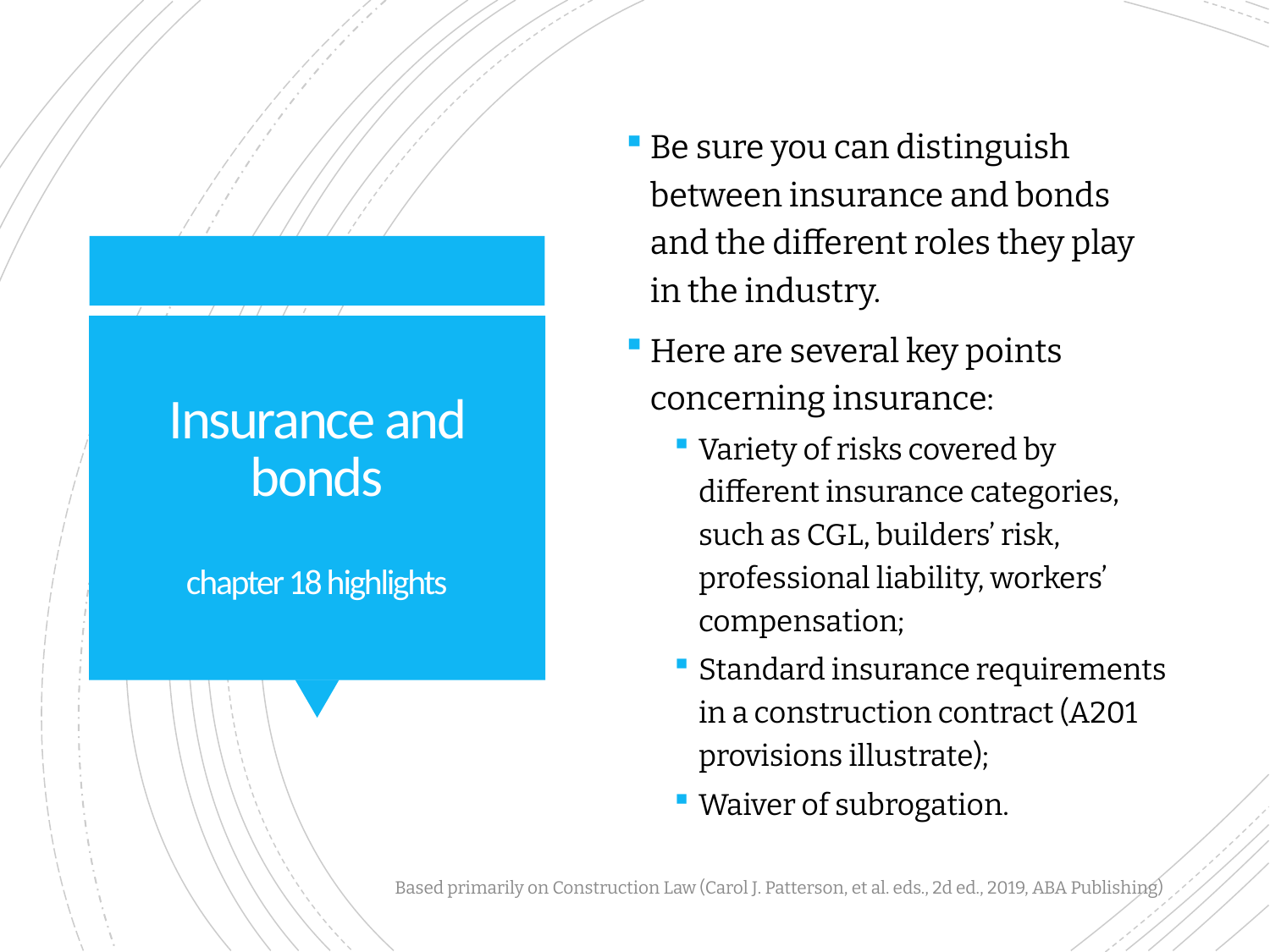

Be sure you can distinguish between insurance and bonds and the different roles they play in the industry.
Here are several key points concerning insurance:
Variety of risks covered by different insurance categories, such as CGL, builders’ risk, professional liability, workers’ compensation;
Standard insurance requirements in a construction contract (A201 provisions illustrate);
Waiver of subrogation.

# Insurance and bonds chapter 18 highlights
Based primarily on Construction Law (Carol J. Patterson, et al. eds., 2d ed., 2019, ABA Publishing)